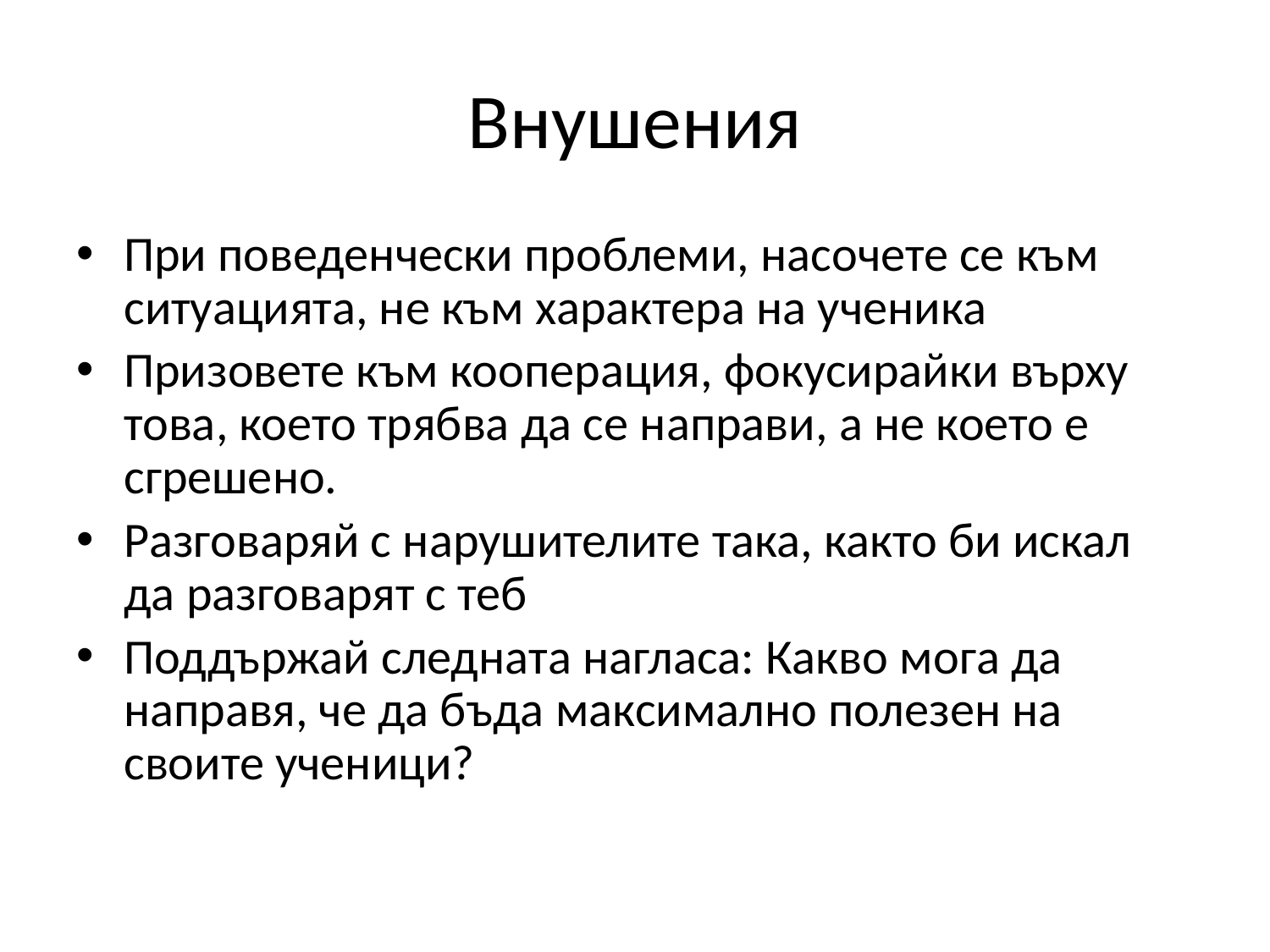

# Внушения
При поведенчески проблеми, насочете се към ситуацията, не към характера на ученика
Призовете към кооперация, фокусирайки върху това, което трябва да се направи, а не което е сгрешено.
Разговаряй с нарушителите така, както би искал да разговарят с теб
Поддържай следната нагласа: Какво мога да направя, че да бъда максимално полезен на своите ученици?